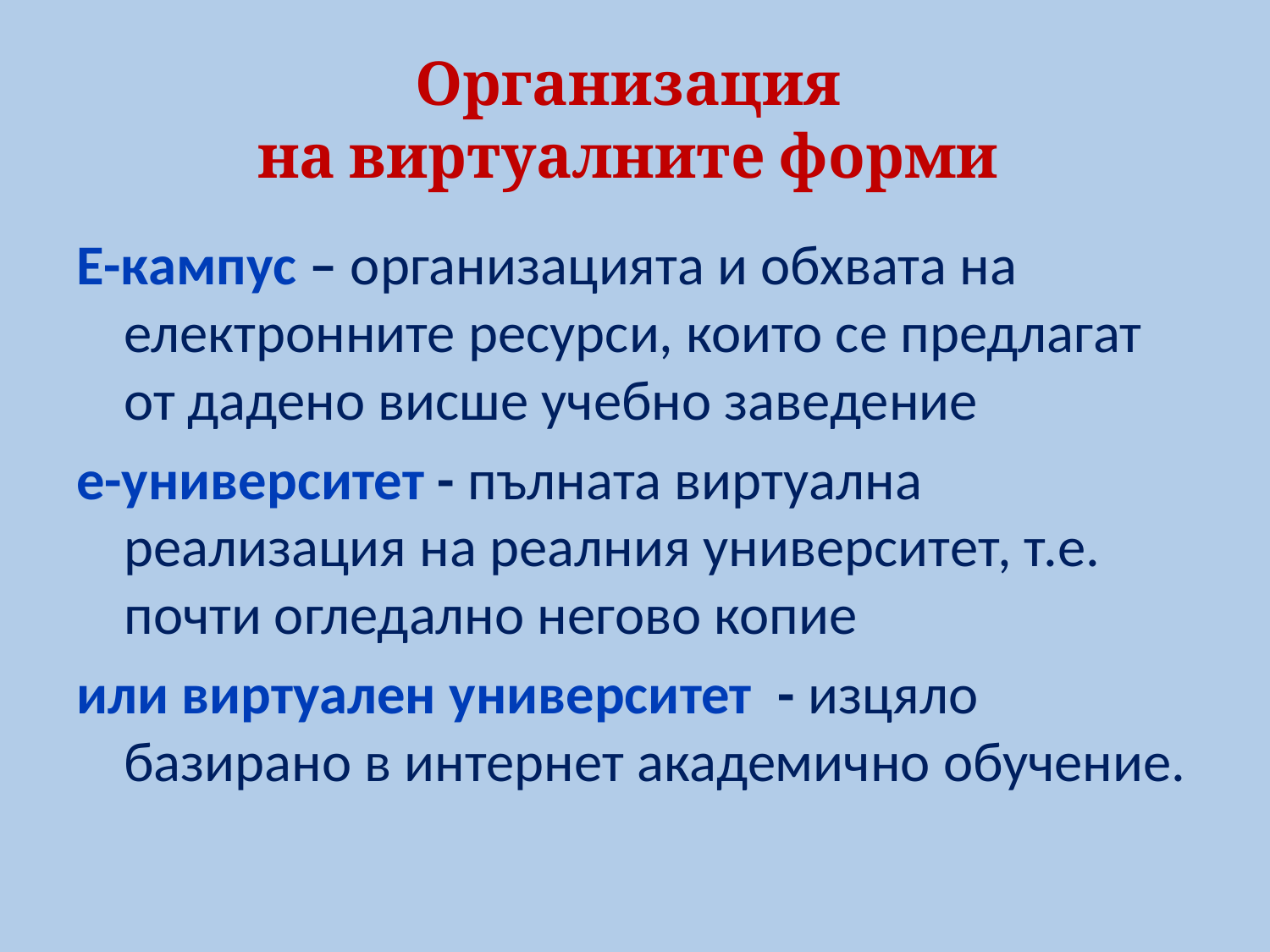

# Организация на виртуалните форми
Е-кампус – организацията и обхвата на електронните ресурси, които се предлагат от дадено висше учебно заведение
е-университет - пълната виртуална реализация на реалния университет, т.е. почти огледално негово копие
или виртуален университет  - изцяло базирано в интернет академично обучение.